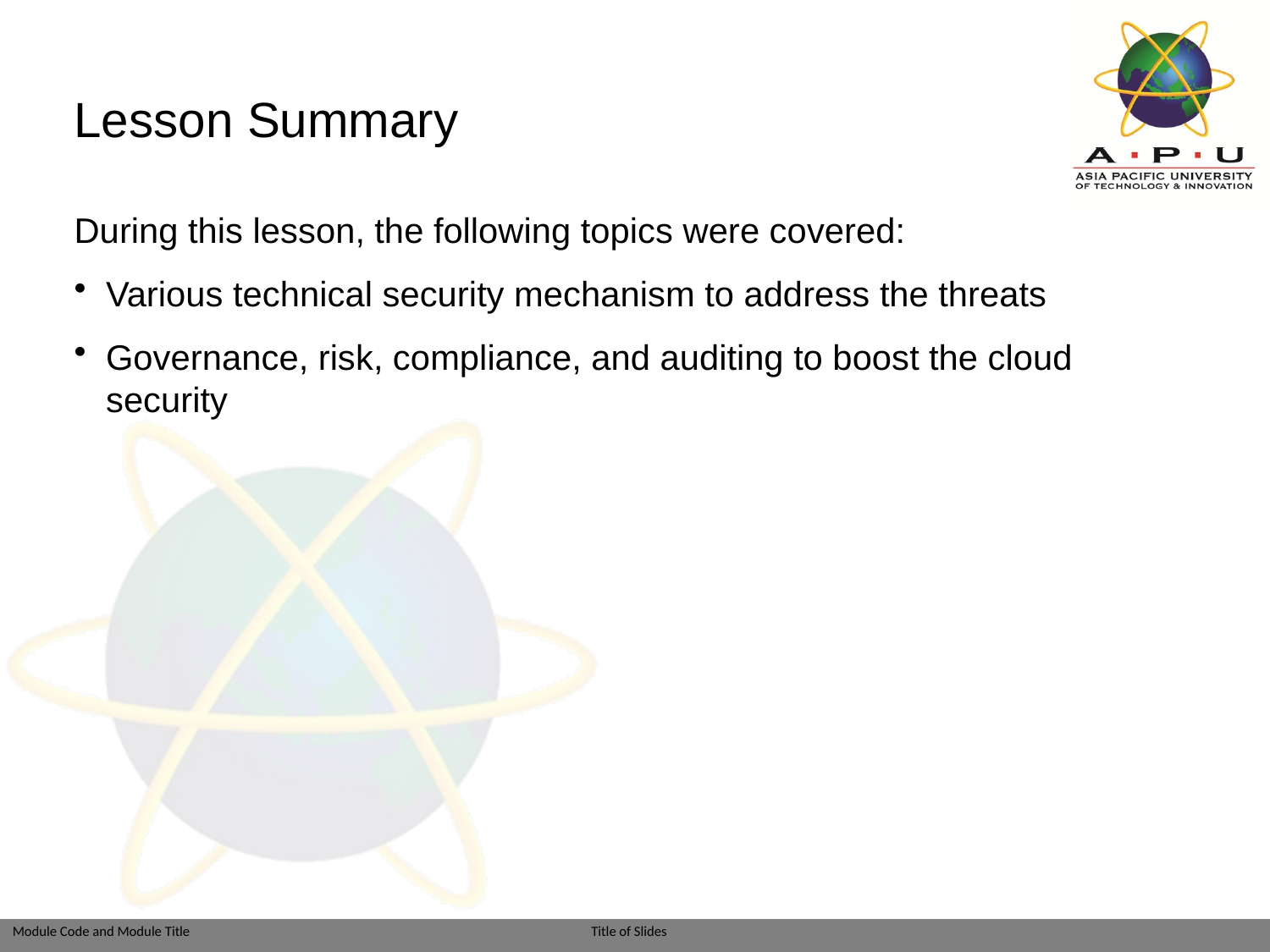

# Lesson Summary
During this lesson, the following topics were covered:
Various technical security mechanism to address the threats
Governance, risk, compliance, and auditing to boost the cloud security
Module: Introduction to Cloud Computing